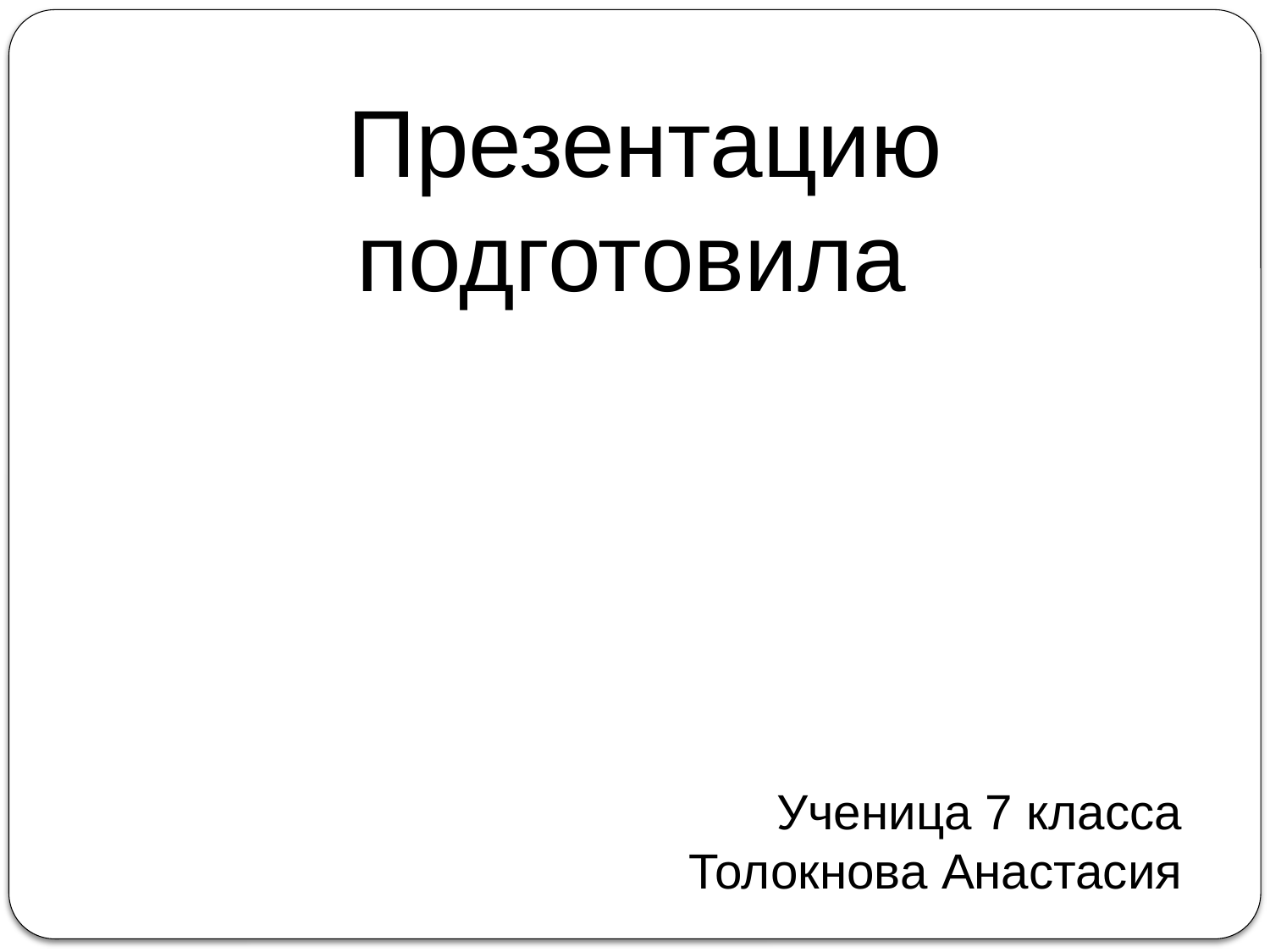

Презентацию подготовила

Ученица 7 класса
Толокнова Анастасия